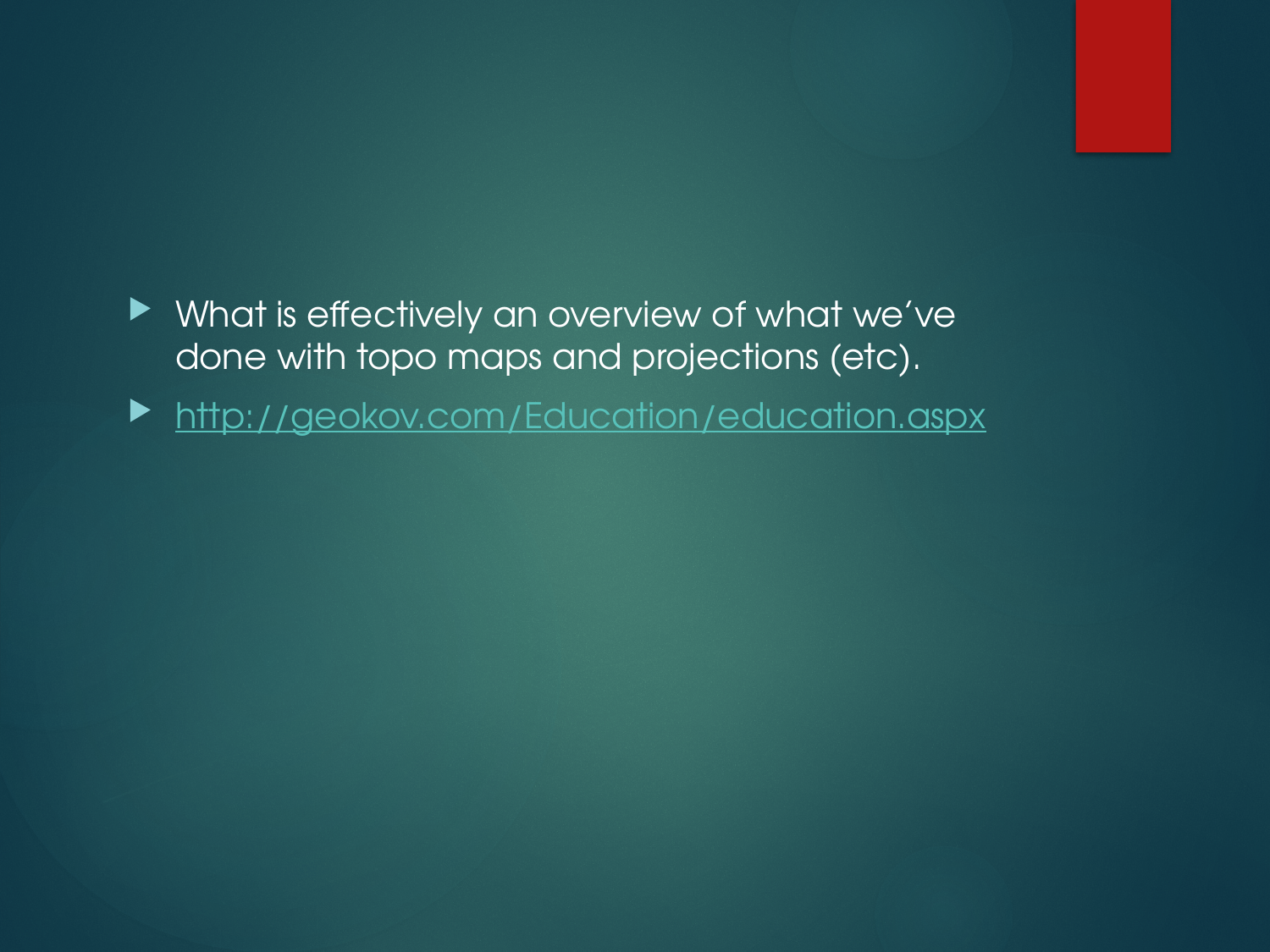

#
What is effectively an overview of what we’ve done with topo maps and projections (etc).
http://geokov.com/Education/education.aspx